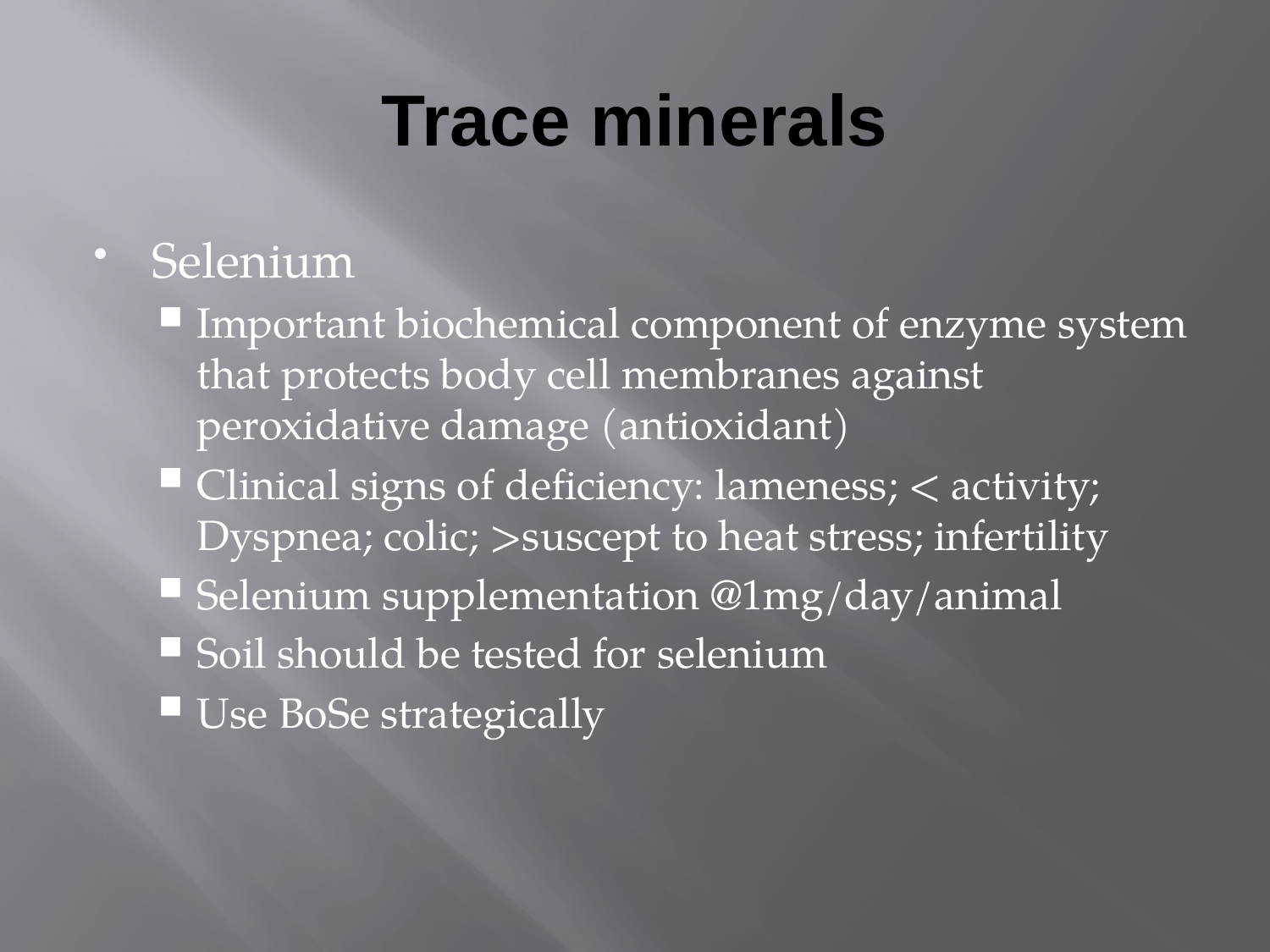

# Trace minerals
Selenium
Important biochemical component of enzyme system that protects body cell membranes against peroxidative damage (antioxidant)
Clinical signs of deficiency: lameness; < activity; Dyspnea; colic; >suscept to heat stress; infertility
Selenium supplementation @1mg/day/animal
Soil should be tested for selenium
Use BoSe strategically